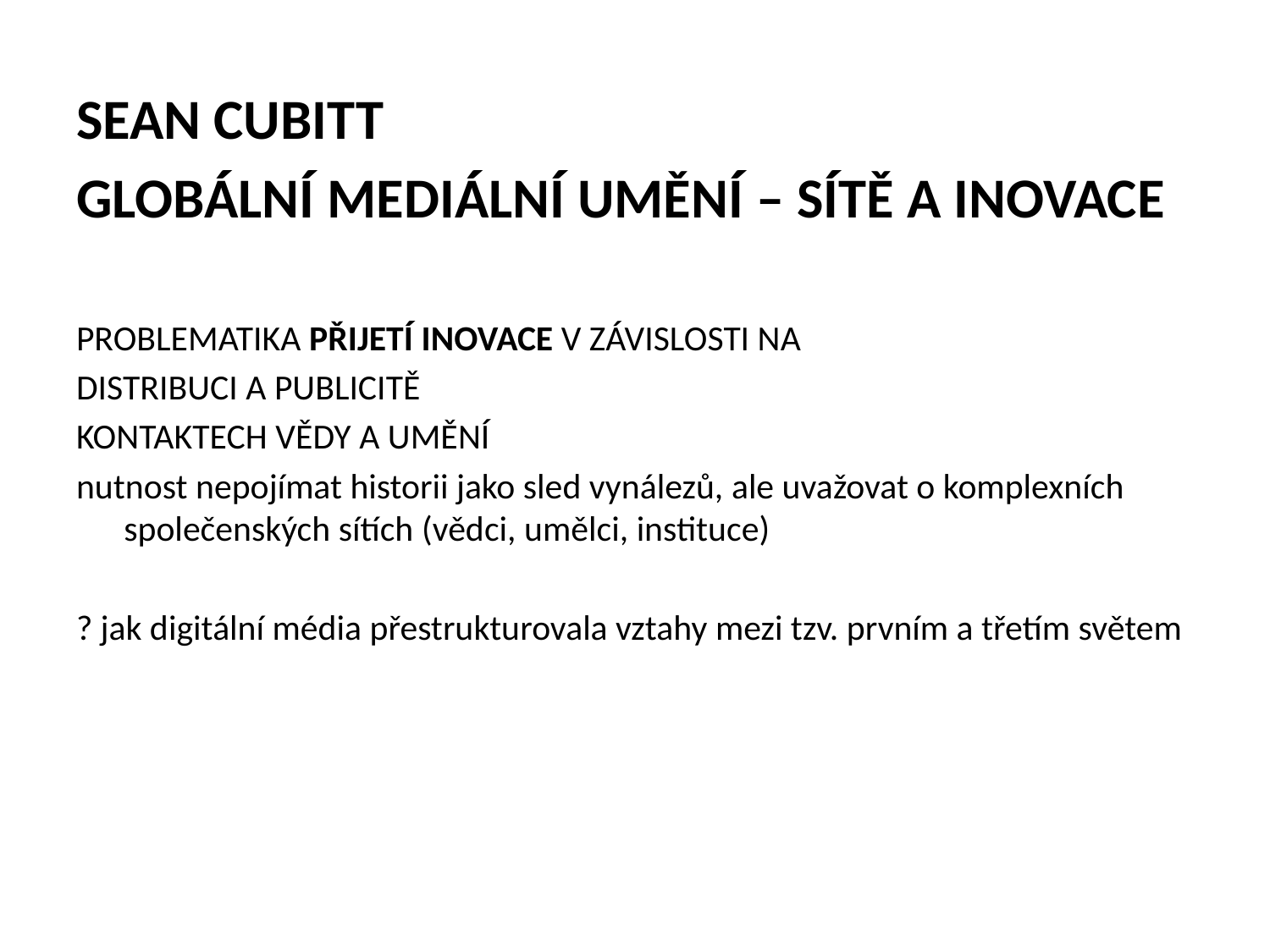

#
SEAN CUBITT
GLOBÁLNÍ MEDIÁLNÍ UMĚNÍ – SÍTĚ A INOVACE

PROBLEMATIKA PŘIJETÍ INOVACE V ZÁVISLOSTI NA
DISTRIBUCI A PUBLICITĚ
KONTAKTECH VĚDY A UMĚNÍ
nutnost nepojímat historii jako sled vynálezů, ale uvažovat o komplexních společenských sítích (vědci, umělci, instituce)

? jak digitální média přestrukturovala vztahy mezi tzv. prvním a třetím světem